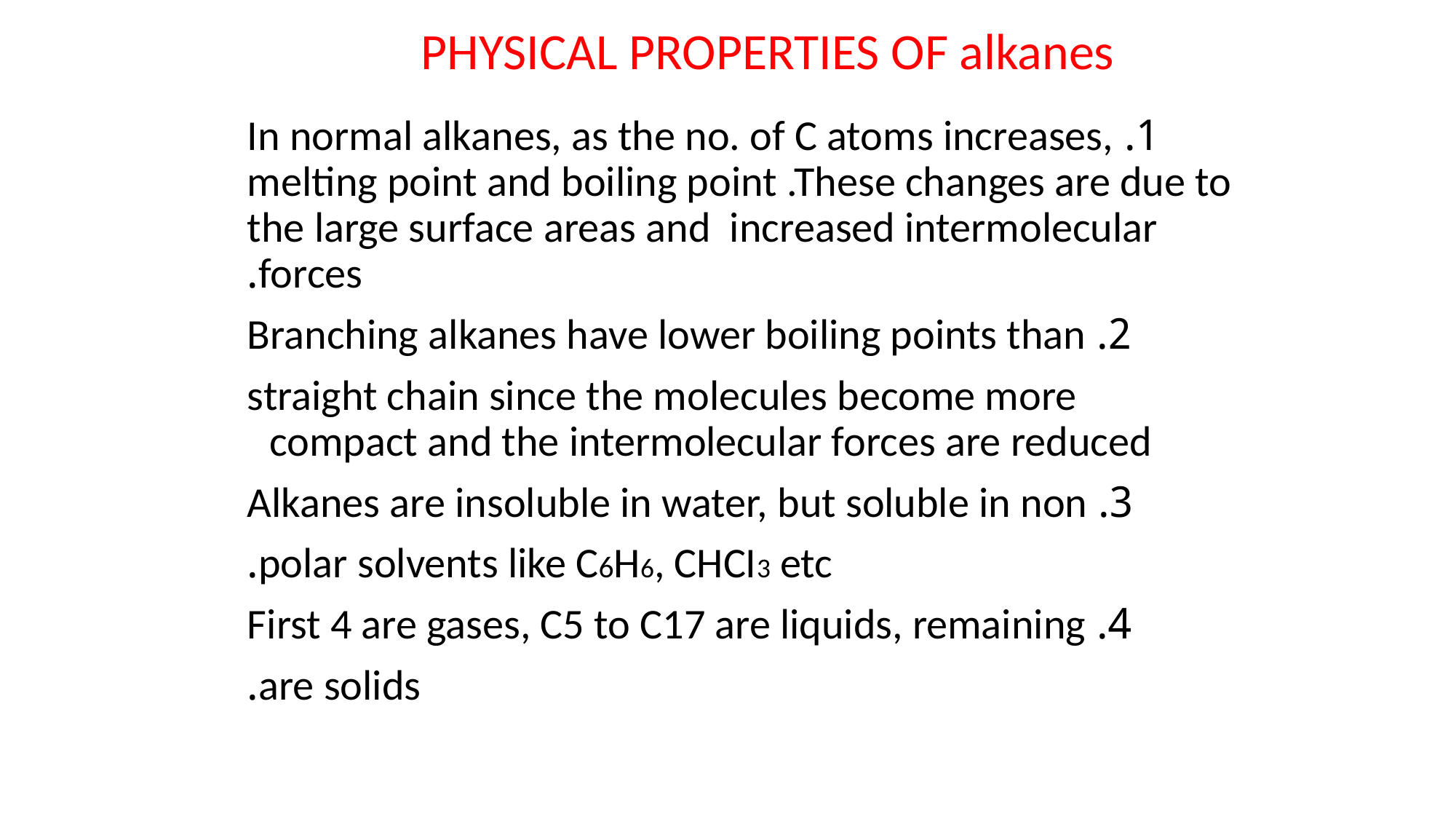

# PHYSICAL PROPERTIES OF alkanes
1. In normal alkanes, as the no. of C atoms increases, melting point and boiling point .These changes are due to the large surface areas and  increased intermolecular forces.
2. Branching alkanes have lower boiling points than
straight chain since the molecules become more compact and the intermolecular forces are reduced
3. Alkanes are insoluble in water, but soluble in non
polar solvents like C6H6, CHCI3 etc.
4. First 4 are gases, C5 to C17 are liquids, remaining
are solids.